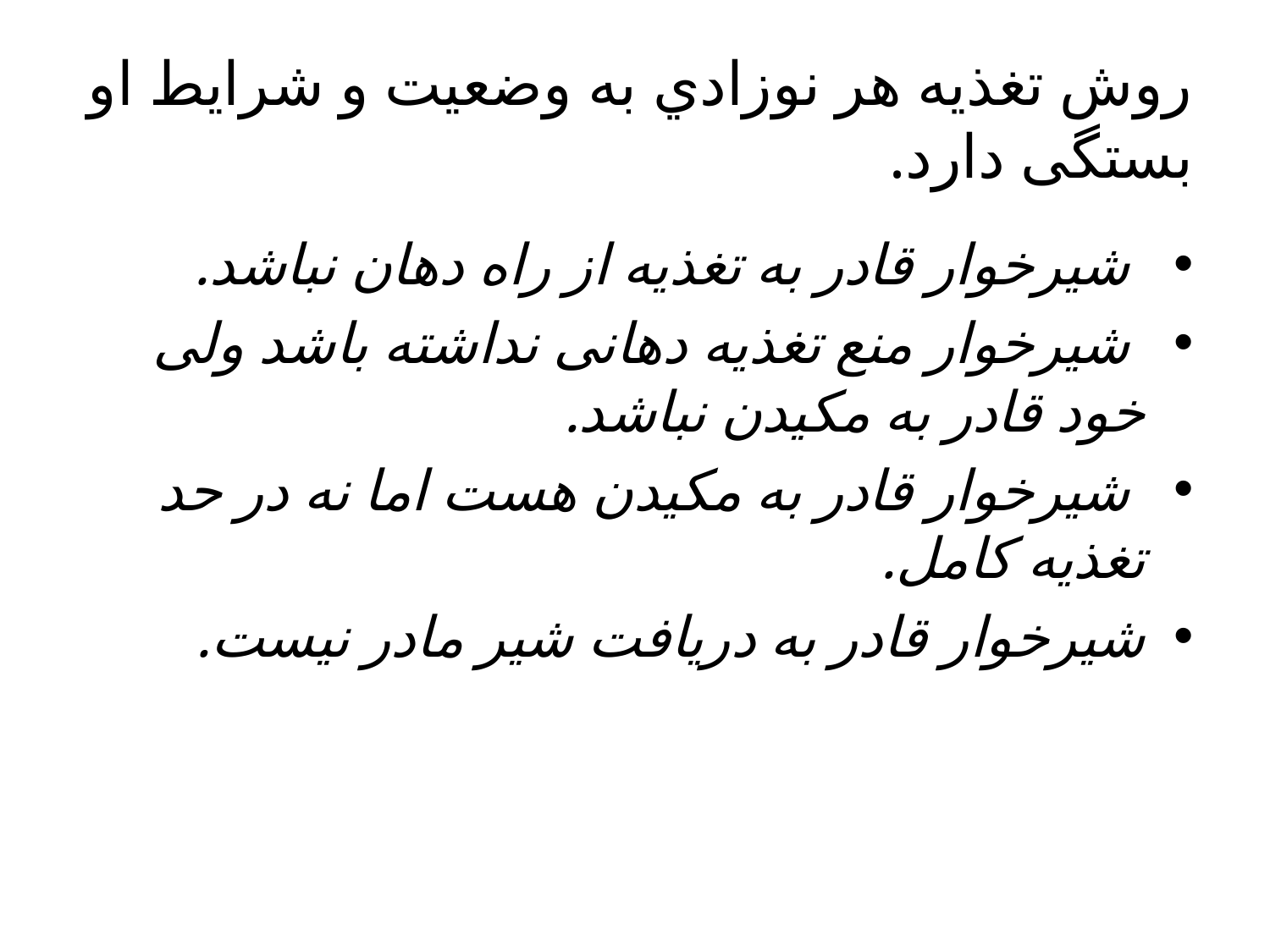

# روش تغذیه هر نوزادي به وضعیت و شرایط او بستگی دارد.
 شیرخوار قادر به تغذیه از راه دهان نباشد.
 شیرخوار منع تغذیه دهانی نداشته باشد ولی خود قادر به مکیدن نباشد.
 شیرخوار قادر به مکیدن هست اما نه در حد تغذیه کامل.
شیرخوار قادر به دریافت شیر مادر نیست.